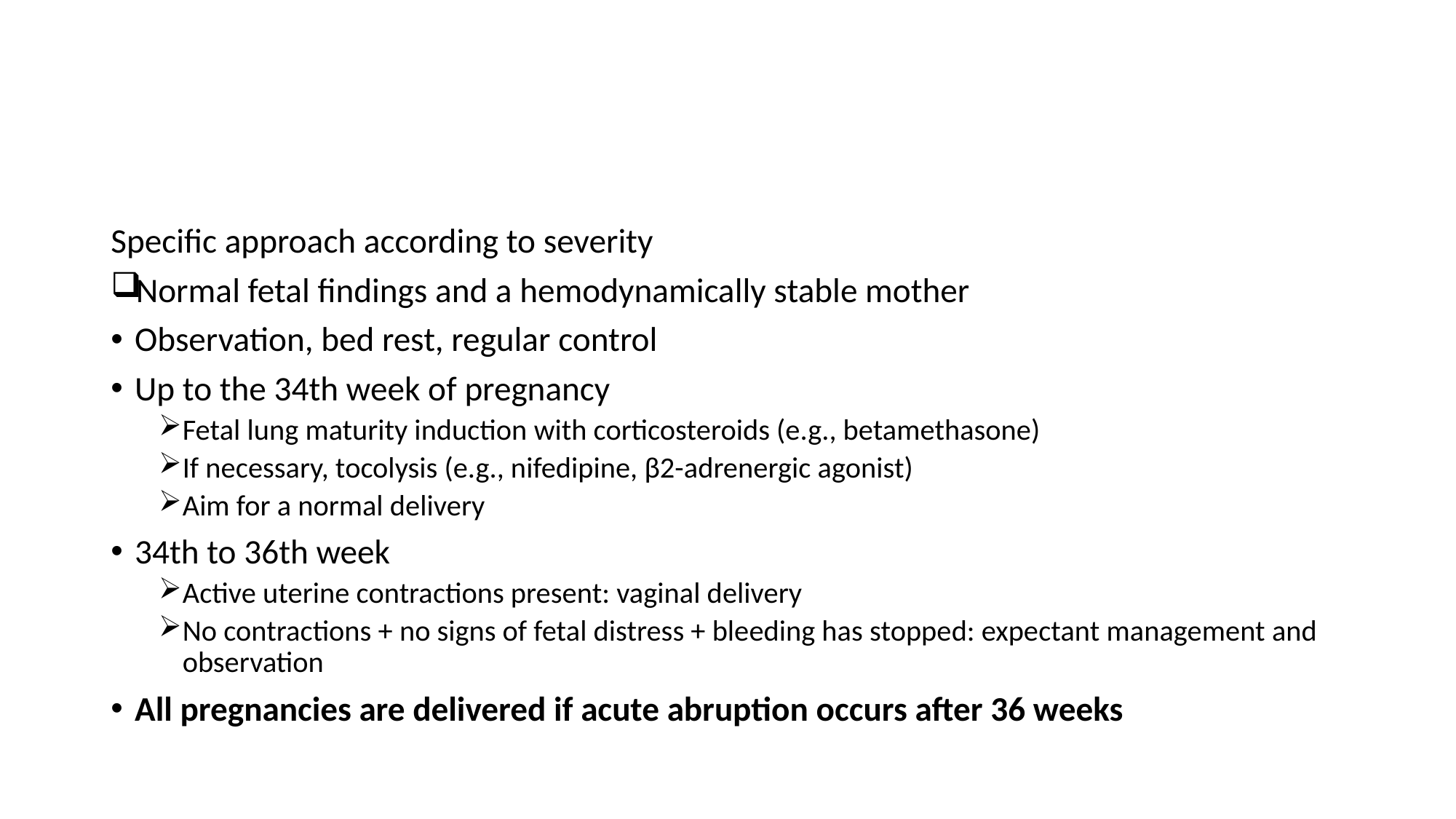

#
Specific approach according to severity
Normal fetal findings and a hemodynamically stable mother
Observation, bed rest, regular control
Up to the 34th week of pregnancy
Fetal lung maturity induction with corticosteroids (e.g., betamethasone)
If necessary, tocolysis (e.g., nifedipine, β2-adrenergic agonist)
Aim for a normal delivery
34th to 36th week
Active uterine contractions present: vaginal delivery
No contractions + no signs of fetal distress + bleeding has stopped: expectant management and observation
All pregnancies are delivered if acute abruption occurs after 36 weeks